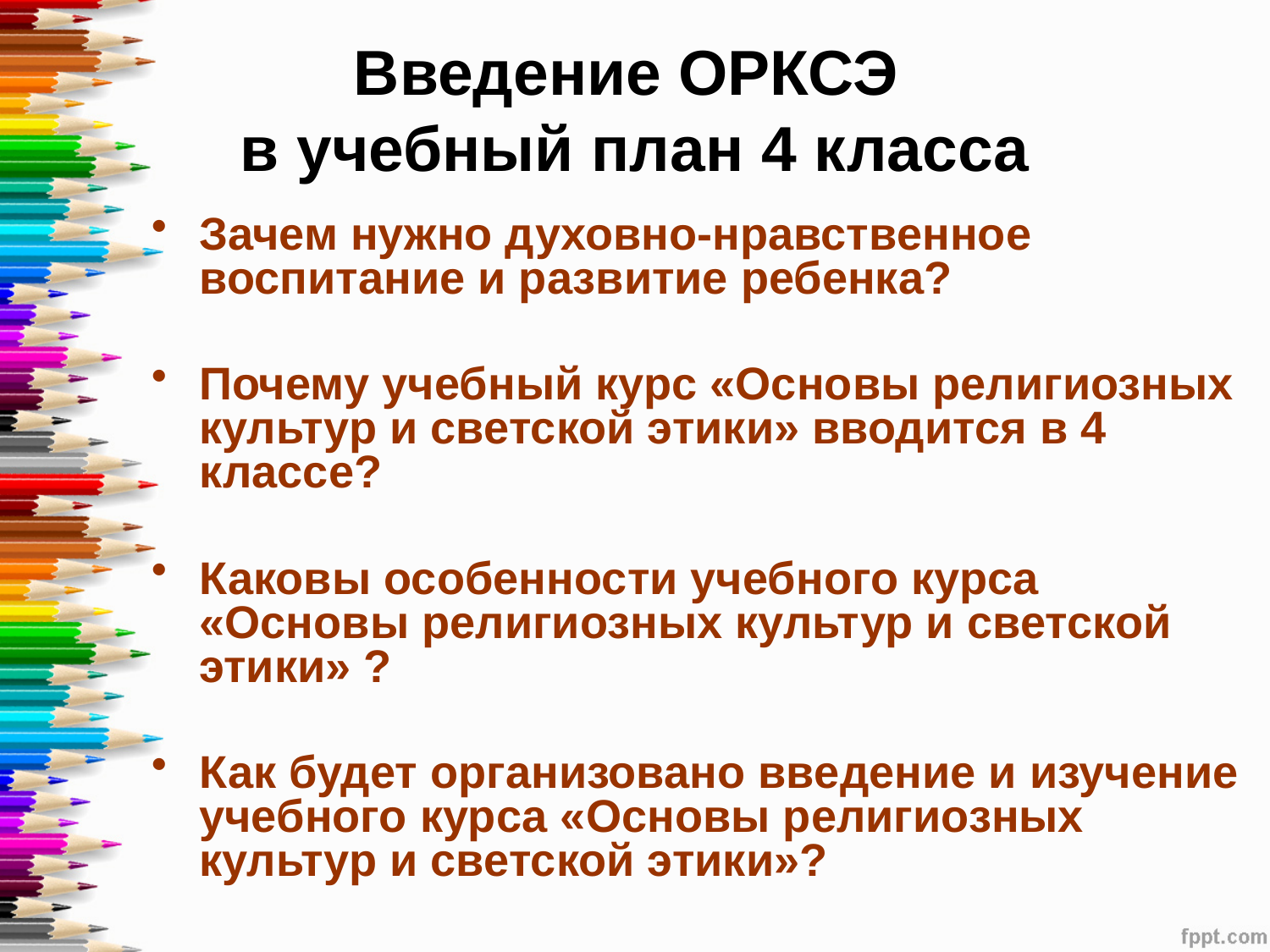

# Введение ОРКСЭ в учебный план 4 класса
Зачем нужно духовно-нравственное воспитание и развитие ребенка?

Почему учебный курс «Основы религиозных культур и светской этики» вводится в 4 классе?

Каковы особенности учебного курса «Основы религиозных культур и светской этики» ?

Как будет организовано введение и изучение учебного курса «Основы религиозных культур и светской этики»?